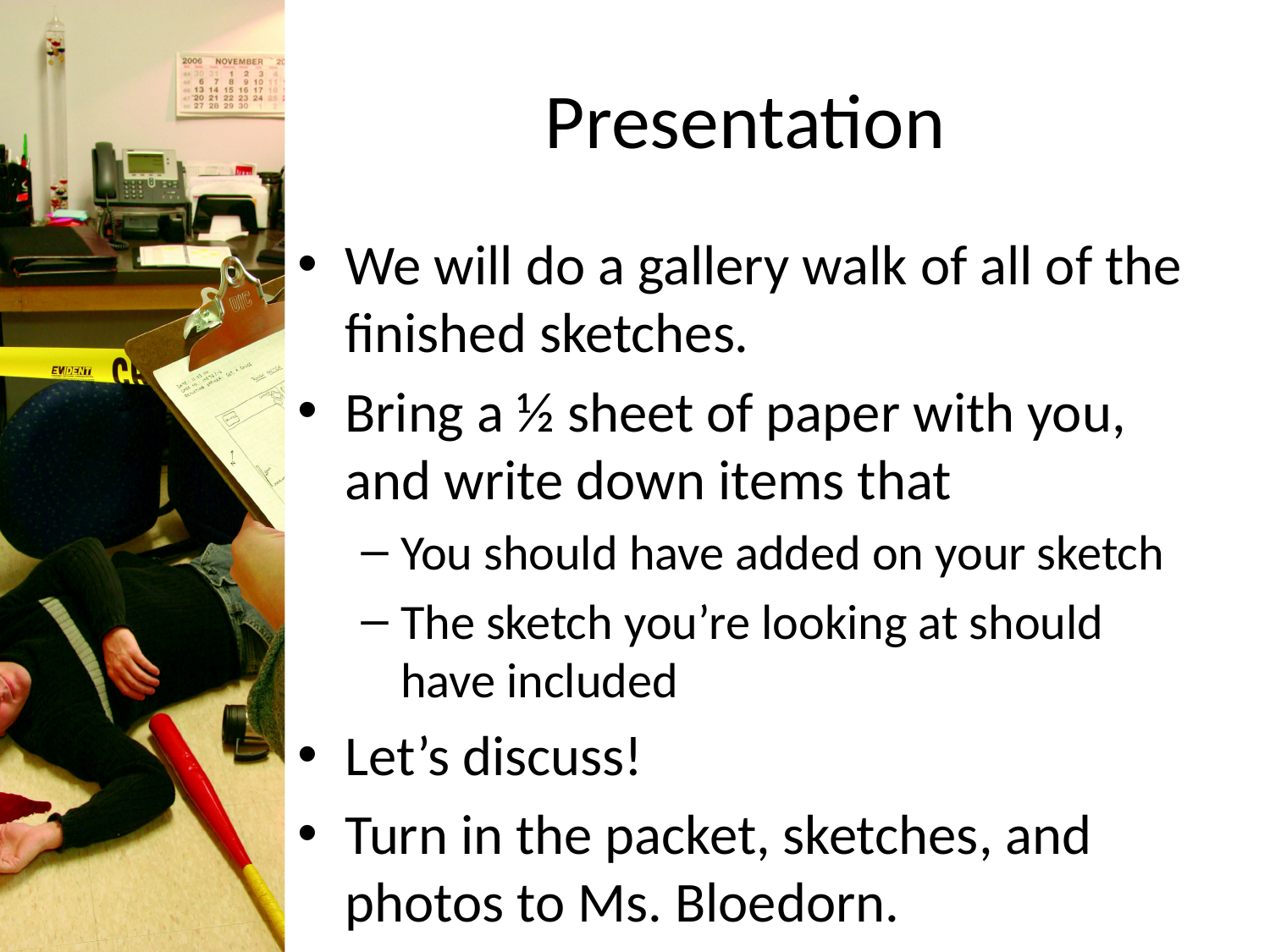

# Presentation
We will do a gallery walk of all of the finished sketches.
Bring a ½ sheet of paper with you, and write down items that
You should have added on your sketch
The sketch you’re looking at should have included
Let’s discuss!
Turn in the packet, sketches, and photos to Ms. Bloedorn.